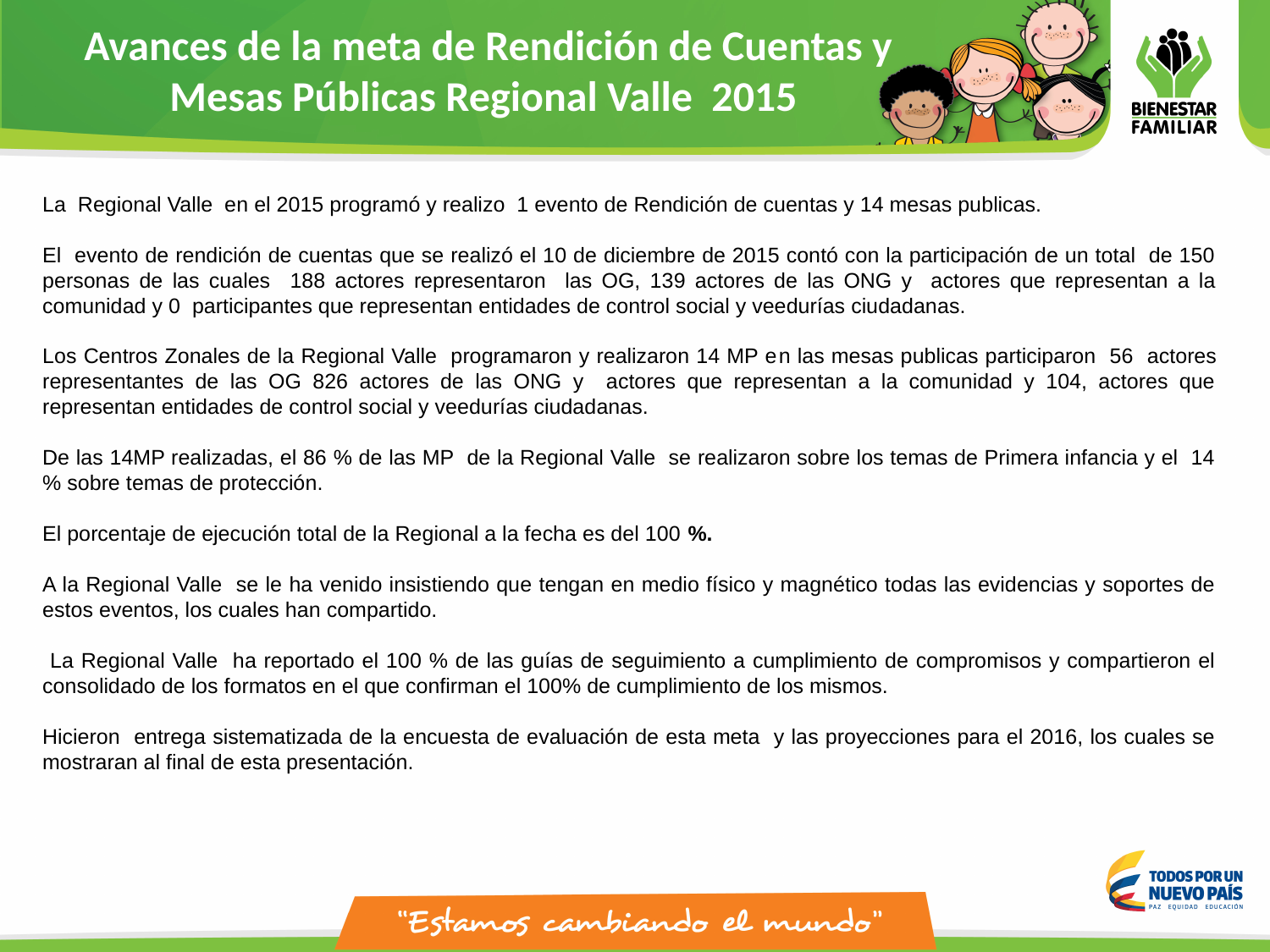

Avances de la meta de Rendición de Cuentas y Mesas Públicas Regional Valle  2015

La  Regional Valle  en el 2015 programó y realizo  1 evento de Rendición de cuentas y 14 mesas publicas.

El  evento de rendición de cuentas que se realizó el 10 de diciembre de 2015 contó con la participación de un total  de 150 personas de las cuales  188 actores representaron  las OG, 139 actores de las ONG y  actores que representan a la comunidad y 0  participantes que representan entidades de control social y veedurías ciudadanas.

Los Centros Zonales de la Regional Valle  programaron y realizaron 14 MP en las mesas publicas participaron  56  actores representantes de las OG 826 actores de las ONG y  actores que representan a la comunidad y 104, actores que representan entidades de control social y veedurías ciudadanas.

De las 14MP realizadas, el 86 % de las MP  de la Regional Valle  se realizaron sobre los temas de Primera infancia y el  14 % sobre temas de protección.

El porcentaje de ejecución total de la Regional a la fecha es del 100 %.

A la Regional Valle  se le ha venido insistiendo que tengan en medio físico y magnético todas las evidencias y soportes de estos eventos, los cuales han compartido.

 La Regional Valle  ha reportado el 100 % de las guías de seguimiento a cumplimiento de compromisos y compartieron el consolidado de los formatos en el que confirman el 100% de cumplimiento de los mismos.

Hicieron  entrega sistematizada de la encuesta de evaluación de esta meta  y las proyecciones para el 2016, los cuales se mostraran al final de esta presentación.